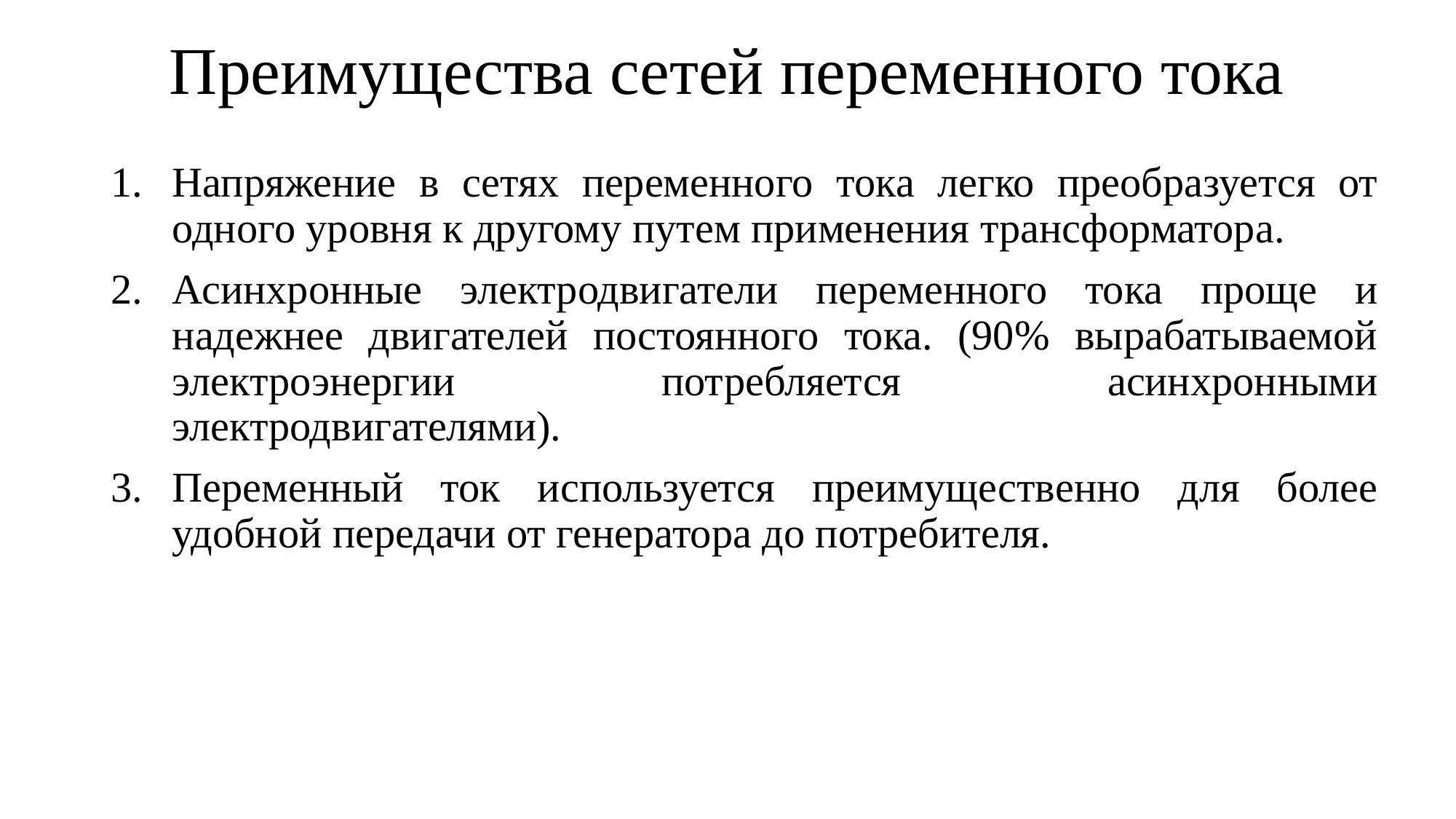

# Преимущества сетей переменного тока
Напряжение в сетях переменного тока легко преобразуется от одного уровня к другому путем применения трансформатора.
Асинхронные электродвигатели переменного тока проще и надежнее двигателей постоянного тока. (90% вырабатываемой электроэнергии потребляется асинхронными электродвигателями).
Переменный ток используется преимущественно для более удобной передачи от генератора до потребителя.